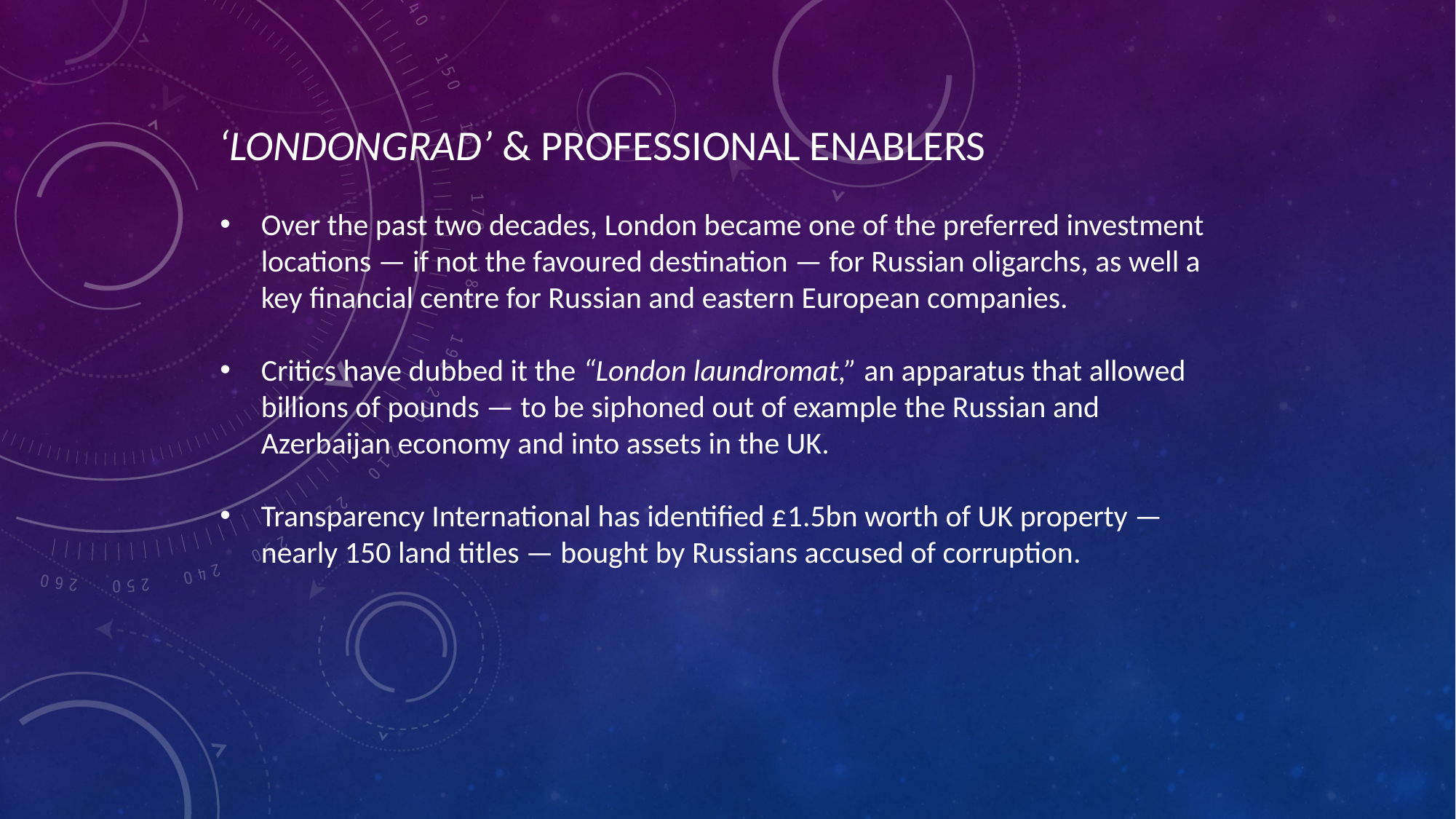

# ‘LondonGRAD’ & professional enablers
Over the past two decades, London became one of the preferred investment locations — if not the favoured destination — for Russian oligarchs, as well a key financial centre for Russian and eastern European companies.

Critics have dubbed it the “London laundromat,” an apparatus that allowed billions of pounds — to be siphoned out of example the Russian and Azerbaijan economy and into assets in the UK.

Transparency International has identified £1.5bn worth of UK property — nearly 150 land titles — bought by Russians accused of corruption.